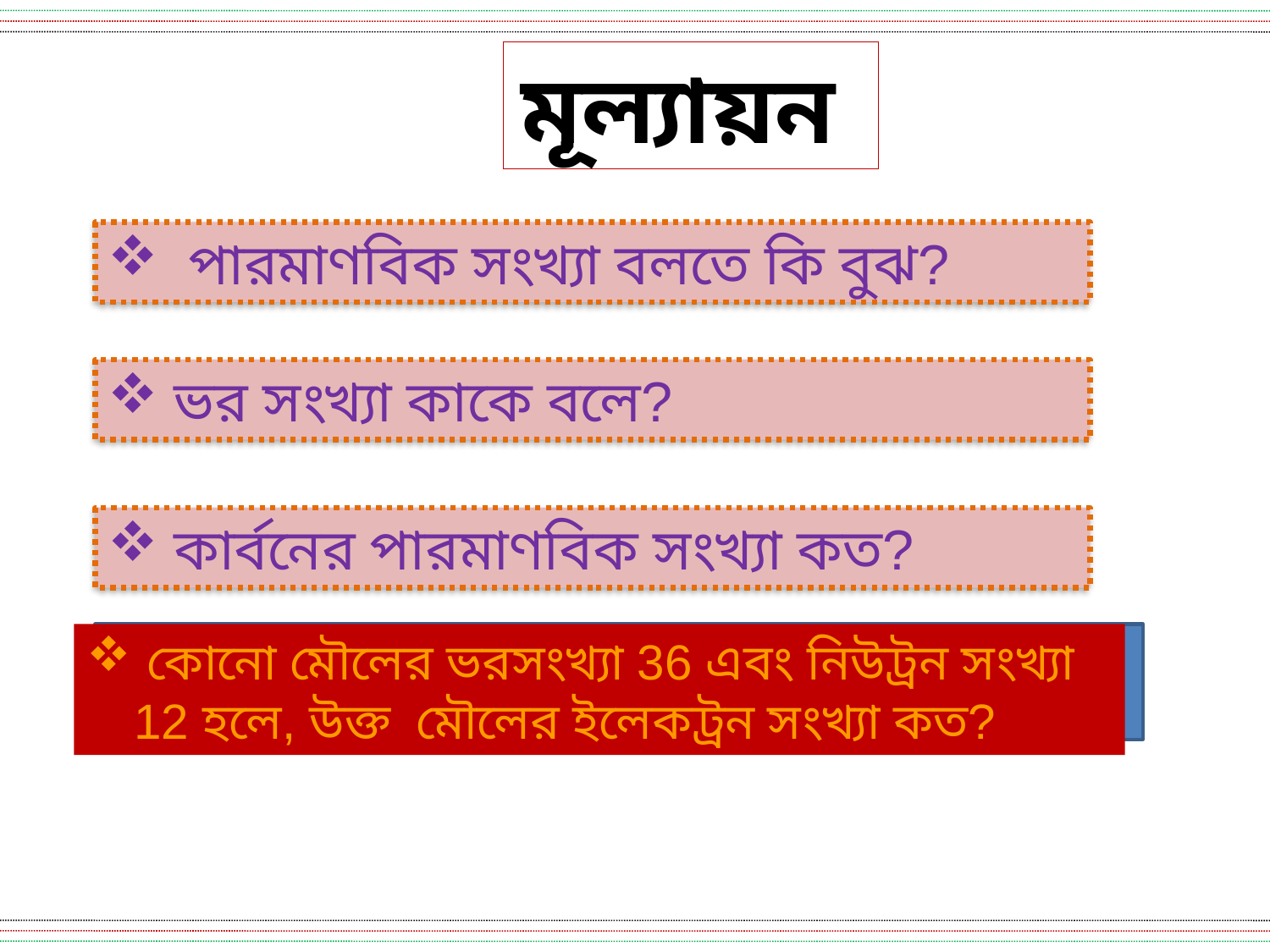

মূল্যায়ন
  পারমাণবিক সংখ্যা বলতে কি বুঝ?
 ভর সংখ্যা কাকে বলে?
 কার্বনের পারমাণবিক সংখ্যা কত?
 কোনো মৌলের ভরসংখ্যা 36 এবং নিউট্রন সংখ্যা 12 হলে, উক্ত  মৌলের ইলেকট্রন সংখ্যা কত?